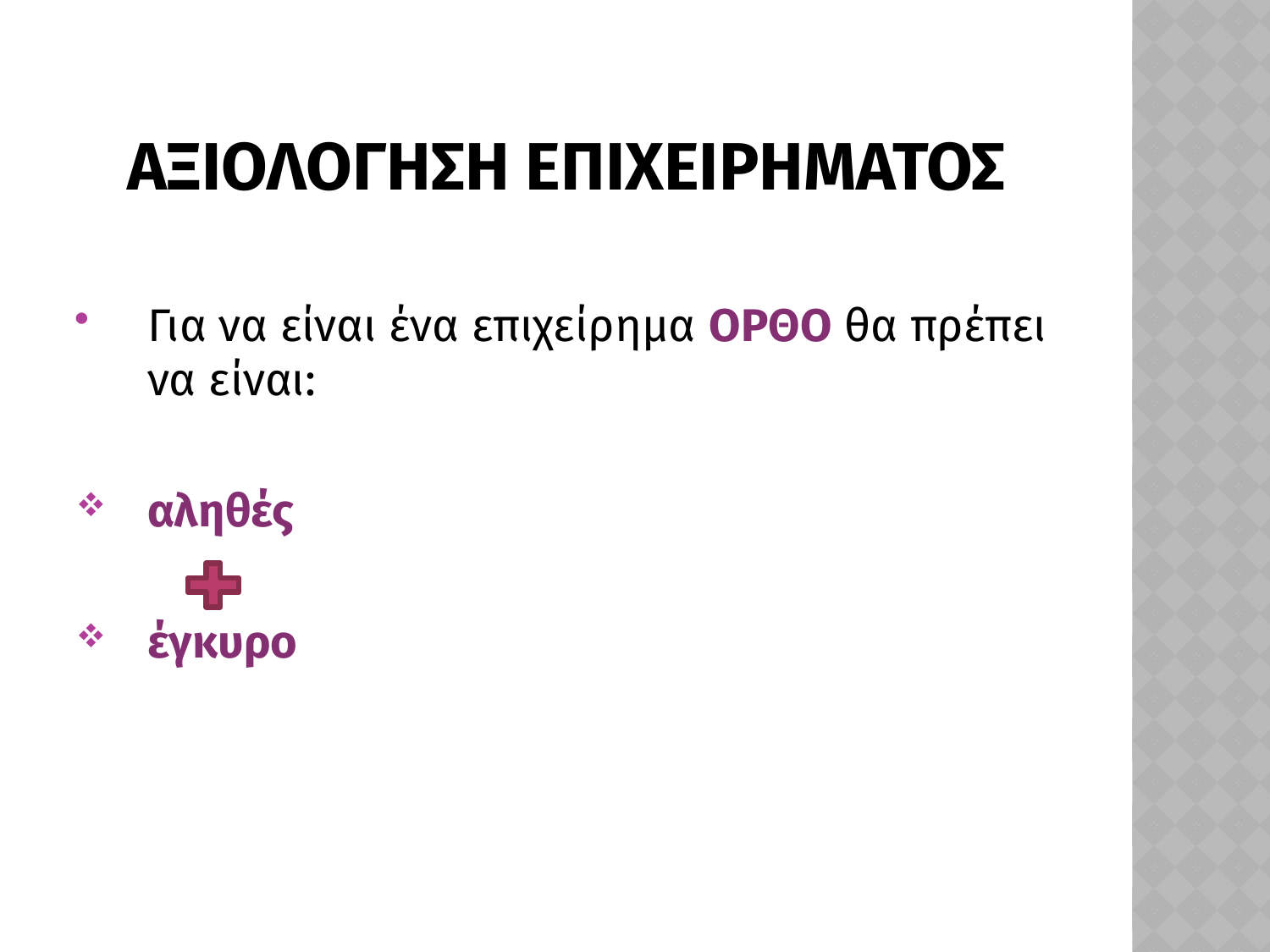

# ΑΞΙΟΛΟΓΗΣΗ ΕΠΙΧΕΙΡΗΜΑΤΟΣ

Για να είναι ένα επιχείρημα ΟΡΘΟ θα πρέπει να είναι:

αληθές

έγκυρο